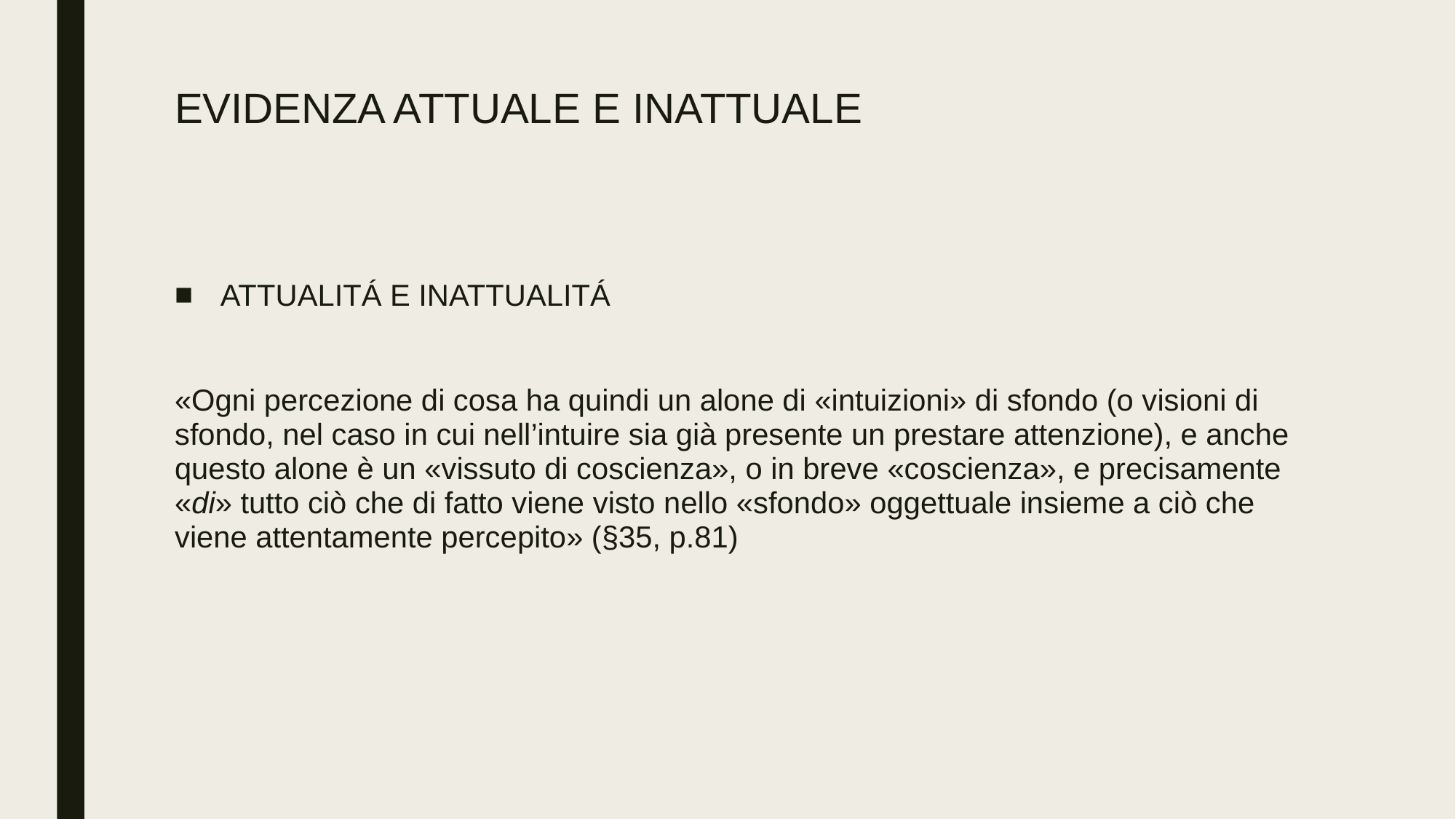

# EVIDENZA ATTUALE E INATTUALE
ATTUALITÁ E INATTUALITÁ

«Ogni percezione di cosa ha quindi un alone di «intuizioni» di sfondo (o visioni di sfondo, nel caso in cui nell’intuire sia già presente un prestare attenzione), e anche questo alone è un «vissuto di coscienza», o in breve «coscienza», e precisamente «di» tutto ciò che di fatto viene visto nello «sfondo» oggettuale insieme a ciò che viene attentamente percepito» (§35, p.81)